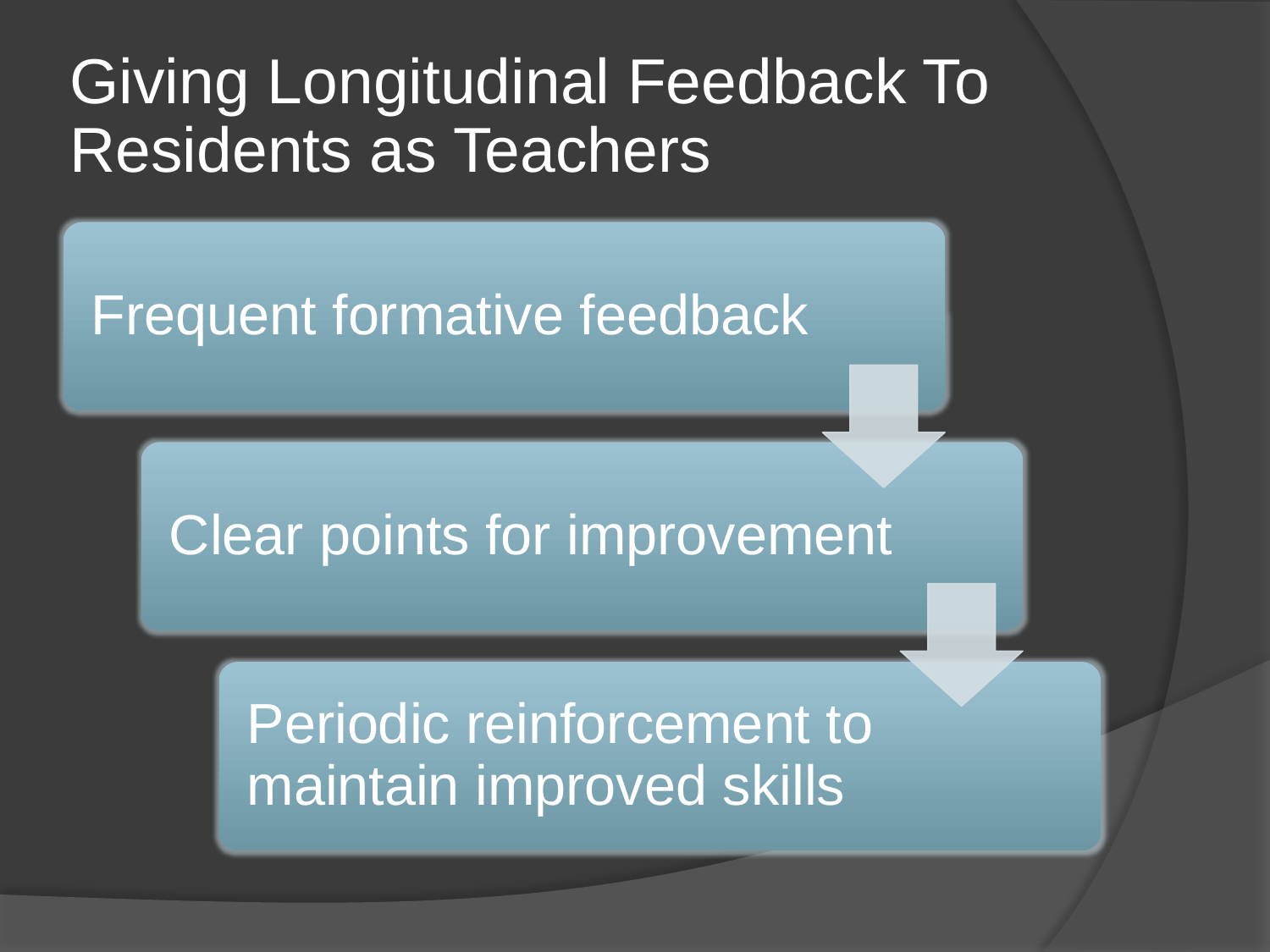

# Giving Longitudinal Feedback To Residents as Teachers
Frequent formative feedback
Clear points for improvement
Periodic reinforcement to maintain improved skills